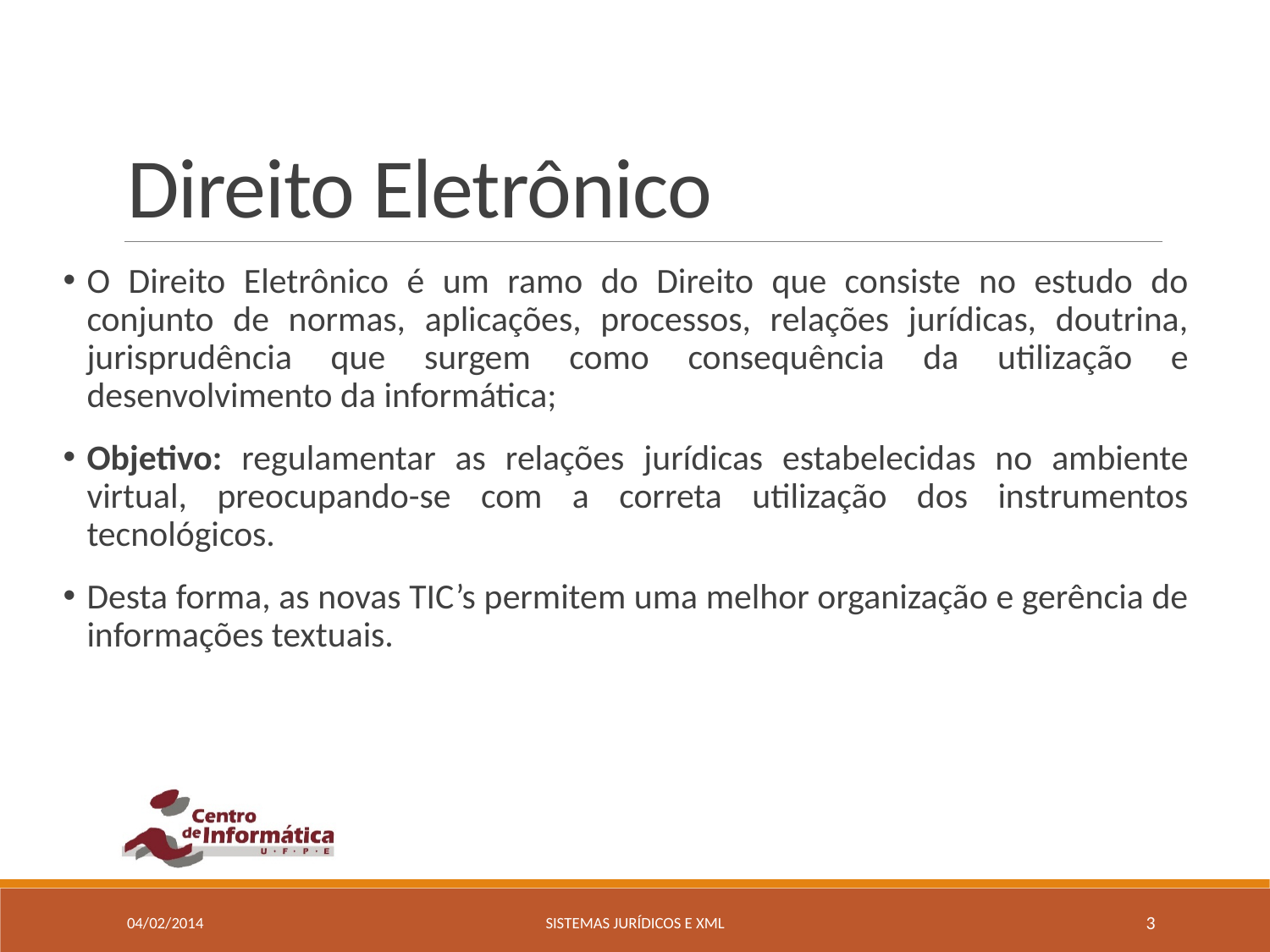

# Direito Eletrônico
O Direito Eletrônico é um ramo do Direito que consiste no estudo do conjunto de normas, aplicações, processos, relações jurídicas, doutrina, jurisprudência que surgem como consequência da utilização e desenvolvimento da informática;
Objetivo: regulamentar as relações jurídicas estabelecidas no ambiente virtual, preocupando-se com a correta utilização dos instrumentos tecnológicos.
Desta forma, as novas TIC’s permitem uma melhor organização e gerência de informações textuais.
04/02/2014
Sistemas Jurídicos e xml
3